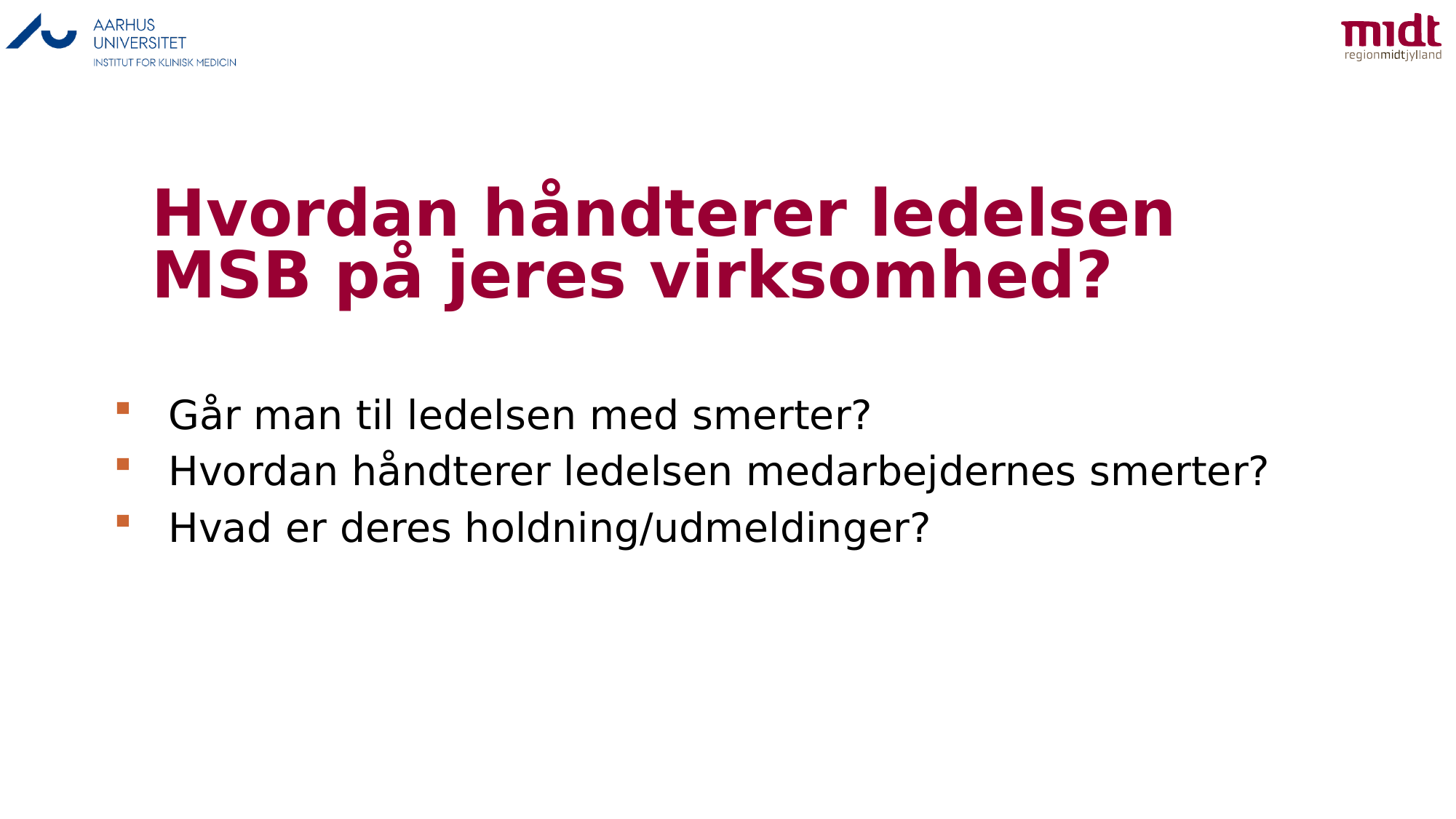

# Hvordan håndterer ledelsen MSB på jeres virksomhed?
Går man til ledelsen med smerter?
Hvordan håndterer ledelsen medarbejdernes smerter?
Hvad er deres holdning/udmeldinger?